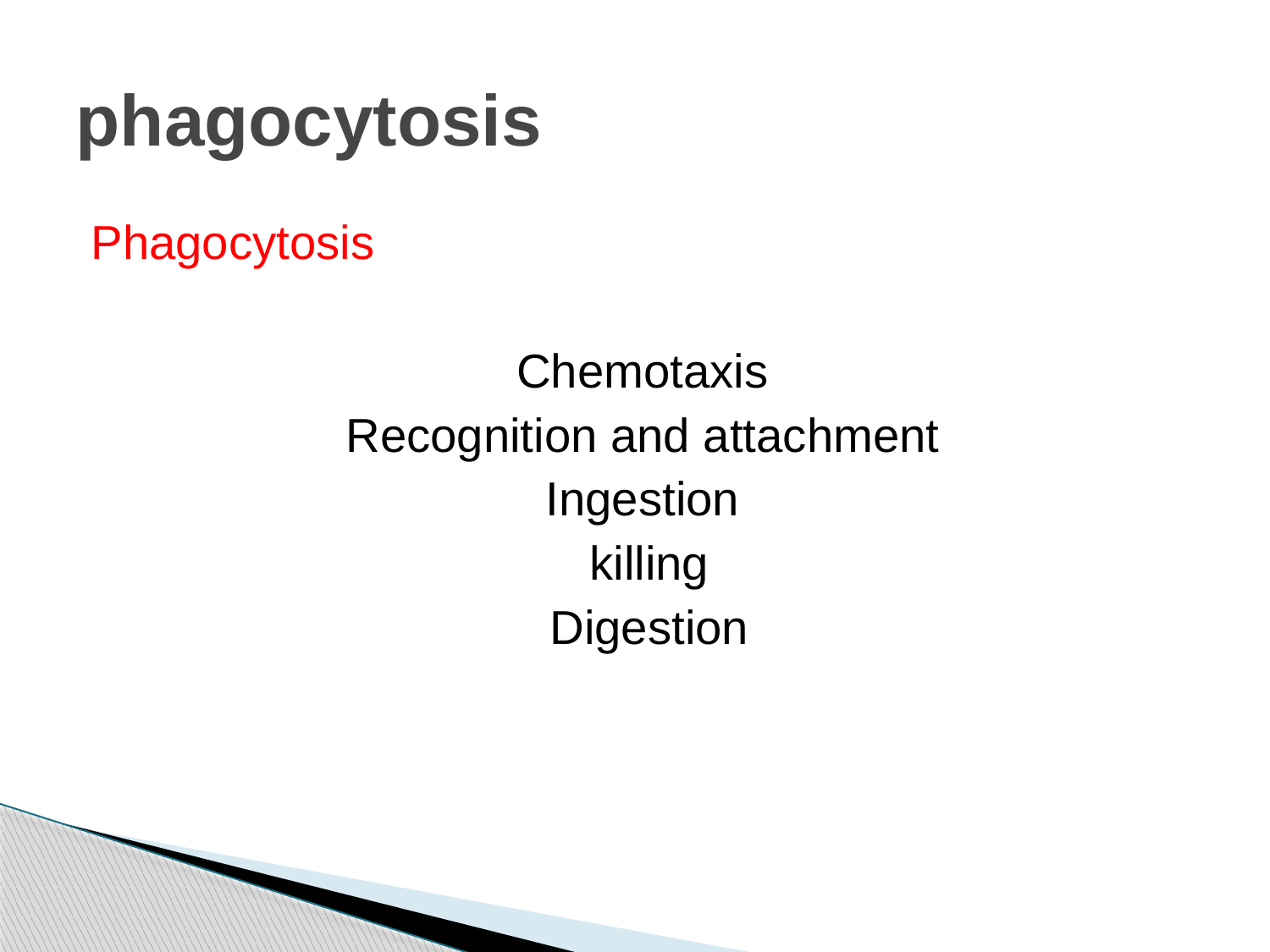

# phagocytosis
Phagocytosis

Chemotaxis
Recognition and attachment
Ingestion
 killing
 Digestion